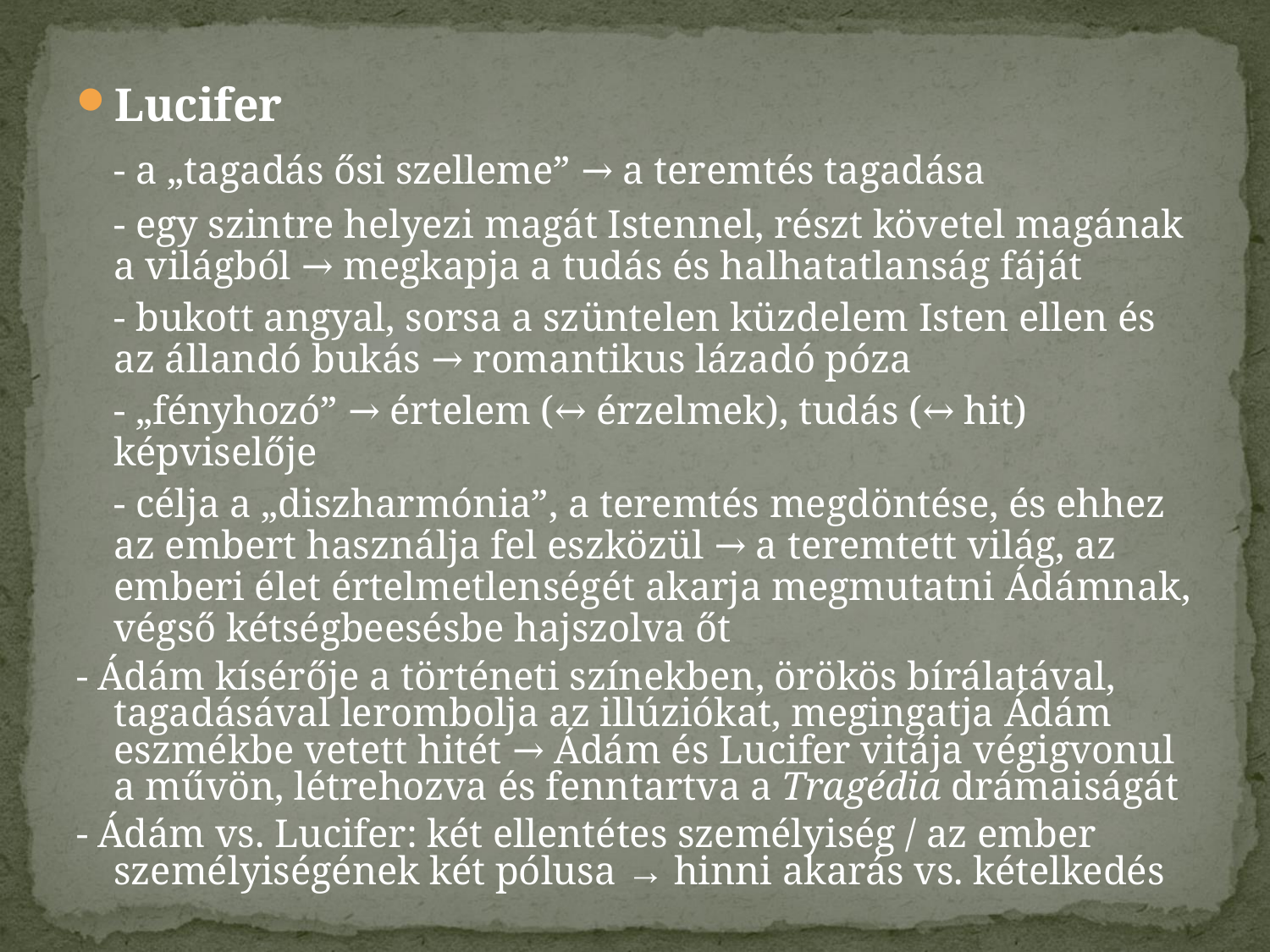

Lucifer
	- a „tagadás ősi szelleme” → a teremtés tagadása
	- egy szintre helyezi magát Istennel, részt követel magának a világból → megkapja a tudás és halhatatlanság fáját
	- bukott angyal, sorsa a szüntelen küzdelem Isten ellen és az állandó bukás → romantikus lázadó póza
	- „fényhozó” → értelem (↔ érzelmek), tudás (↔ hit) képviselője
	- célja a „diszharmónia”, a teremtés megdöntése, és ehhez az embert használja fel eszközül → a teremtett világ, az emberi élet értelmetlenségét akarja megmutatni Ádámnak, végső kétségbeesésbe hajszolva őt
- Ádám kísérője a történeti színekben, örökös bírálatával, tagadásával lerombolja az illúziókat, megingatja Ádám eszmékbe vetett hitét → Ádám és Lucifer vitája végigvonul a művön, létrehozva és fenntartva a Tragédia drámaiságát
- Ádám vs. Lucifer: két ellentétes személyiség / az ember személyiségének két pólusa → hinni akarás vs. kételkedés